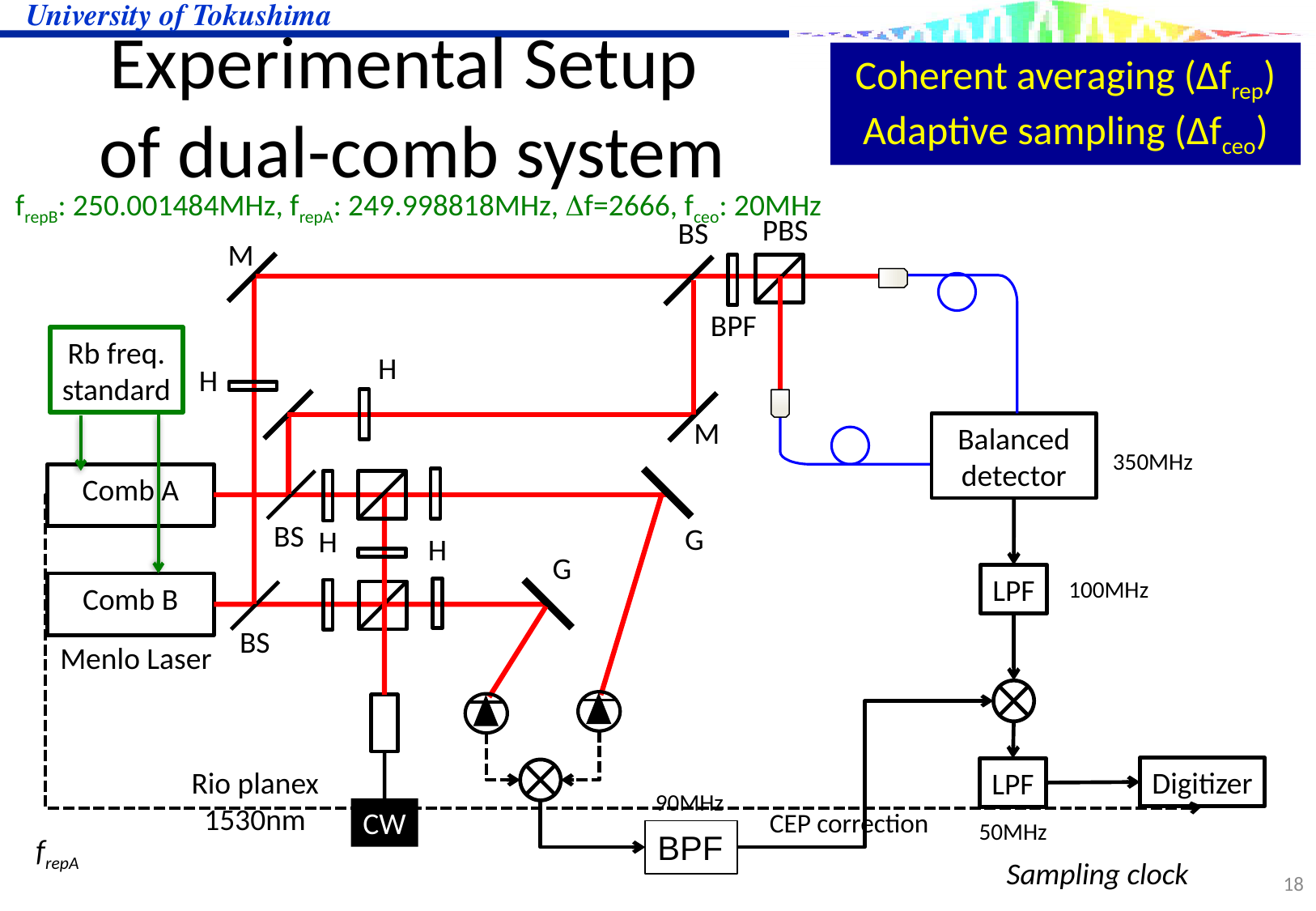

Coherent averaging (∆frep)
Adaptive sampling (∆fceo)
# Experimental Setup of dual-comb system
frepB: 250.001484MHz, frepA: 249.998818MHz, Δf=2666, fceo: 20MHz
PBS
BS
M

BPF
Rb freq.
standard
H

H

M
Balanced detector

350MHz
Comb A

BS
G
H
H
G

LPF
100MHz
Comb B

BS
Menlo Laser

Rio planex
1530nm
Digitizer
LPF

90MHz
CW
CEP correction
50MHz
BPF
frepA
Sampling clock
18